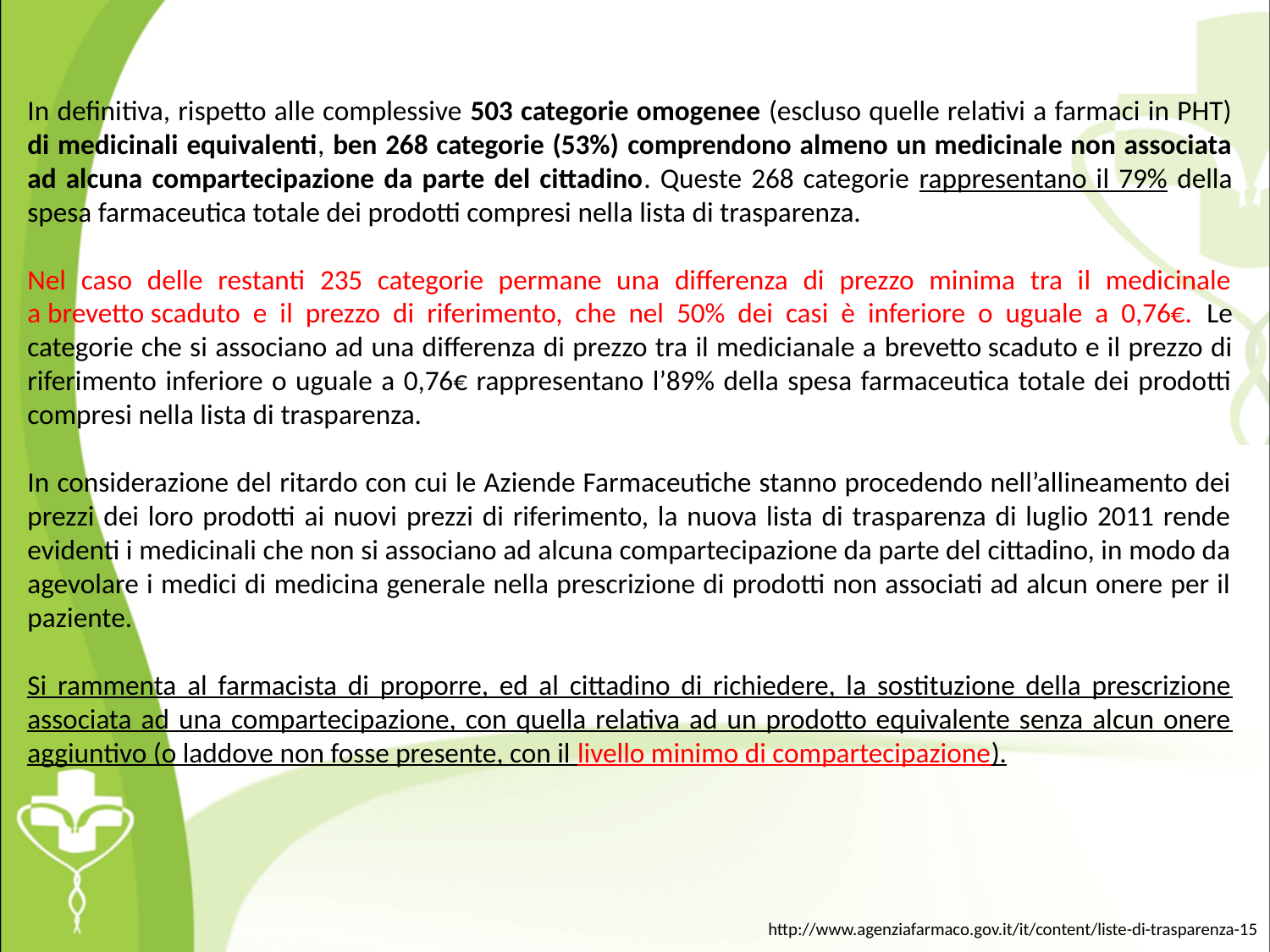

In definitiva, rispetto alle complessive 503 categorie omogenee (escluso quelle relativi a farmaci in PHT) di medicinali equivalenti, ben 268 categorie (53%) comprendono almeno un medicinale non associata ad alcuna compartecipazione da parte del cittadino. Queste 268 categorie rappresentano il 79% della spesa farmaceutica totale dei prodotti compresi nella lista di trasparenza.

Nel caso delle restanti 235 categorie permane una differenza di prezzo minima tra il medicinale a brevetto scaduto e il prezzo di riferimento, che nel 50% dei casi è inferiore o uguale a 0,76€. Le categorie che si associano ad una differenza di prezzo tra il medicianale a brevetto scaduto e il prezzo di riferimento inferiore o uguale a 0,76€ rappresentano l’89% della spesa farmaceutica totale dei prodotti compresi nella lista di trasparenza.

In considerazione del ritardo con cui le Aziende Farmaceutiche stanno procedendo nell’allineamento dei prezzi dei loro prodotti ai nuovi prezzi di riferimento, la nuova lista di trasparenza di luglio 2011 rende evidenti i medicinali che non si associano ad alcuna compartecipazione da parte del cittadino, in modo da agevolare i medici di medicina generale nella prescrizione di prodotti non associati ad alcun onere per il paziente.

Si rammenta al farmacista di proporre, ed al cittadino di richiedere, la sostituzione della prescrizione associata ad una compartecipazione, con quella relativa ad un prodotto equivalente senza alcun onere aggiuntivo (o laddove non fosse presente, con il livello minimo di compartecipazione).
http://www.agenziafarmaco.gov.it/it/content/liste-di-trasparenza-15